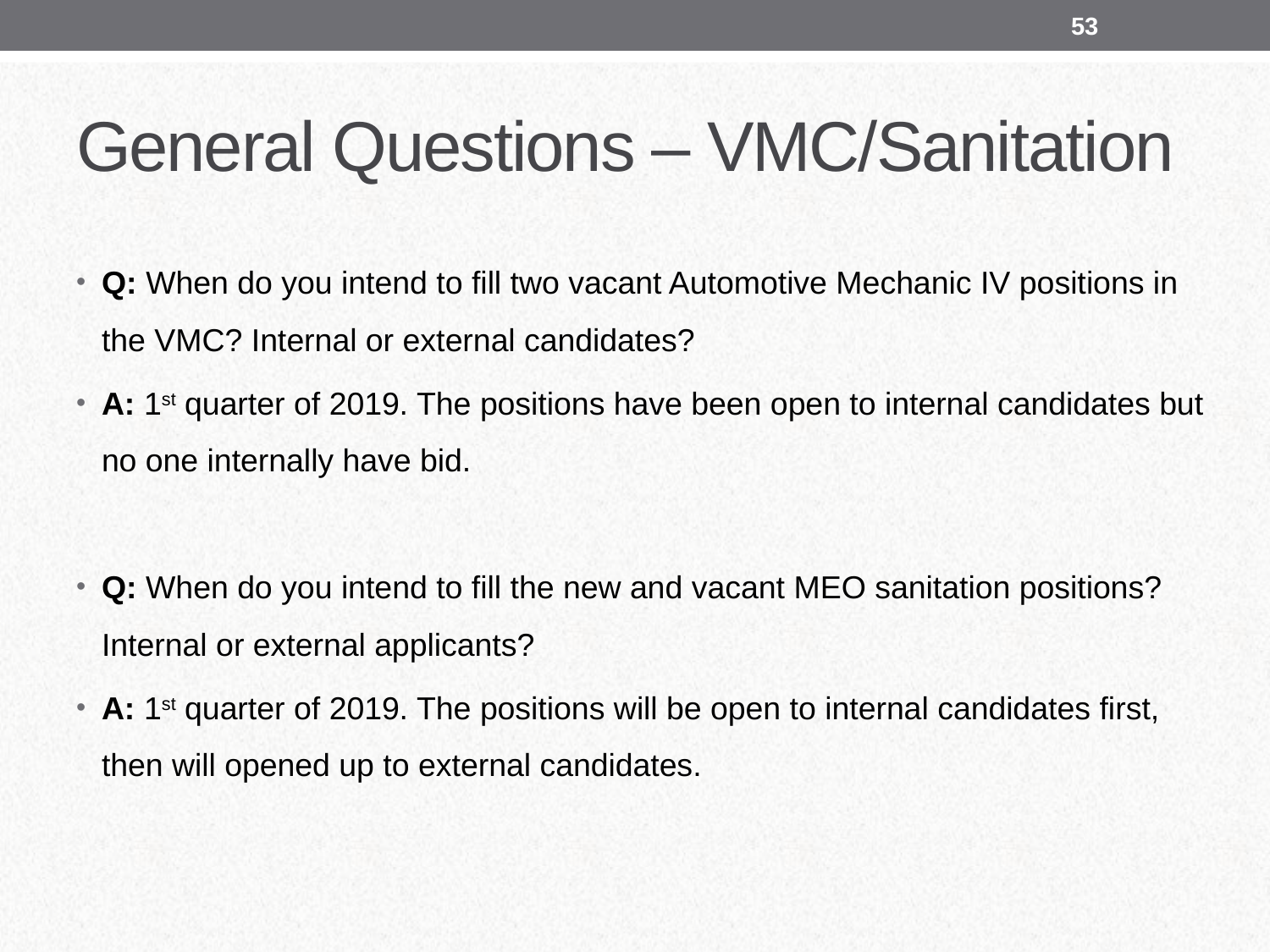

53
# General Questions – VMC/Sanitation
Q: When do you intend to fill two vacant Automotive Mechanic IV positions in the VMC? Internal or external candidates?
A: 1st quarter of 2019. The positions have been open to internal candidates but no one internally have bid.

Q: When do you intend to fill the new and vacant MEO sanitation positions? Internal or external applicants?
A: 1st quarter of 2019. The positions will be open to internal candidates first, then will opened up to external candidates.